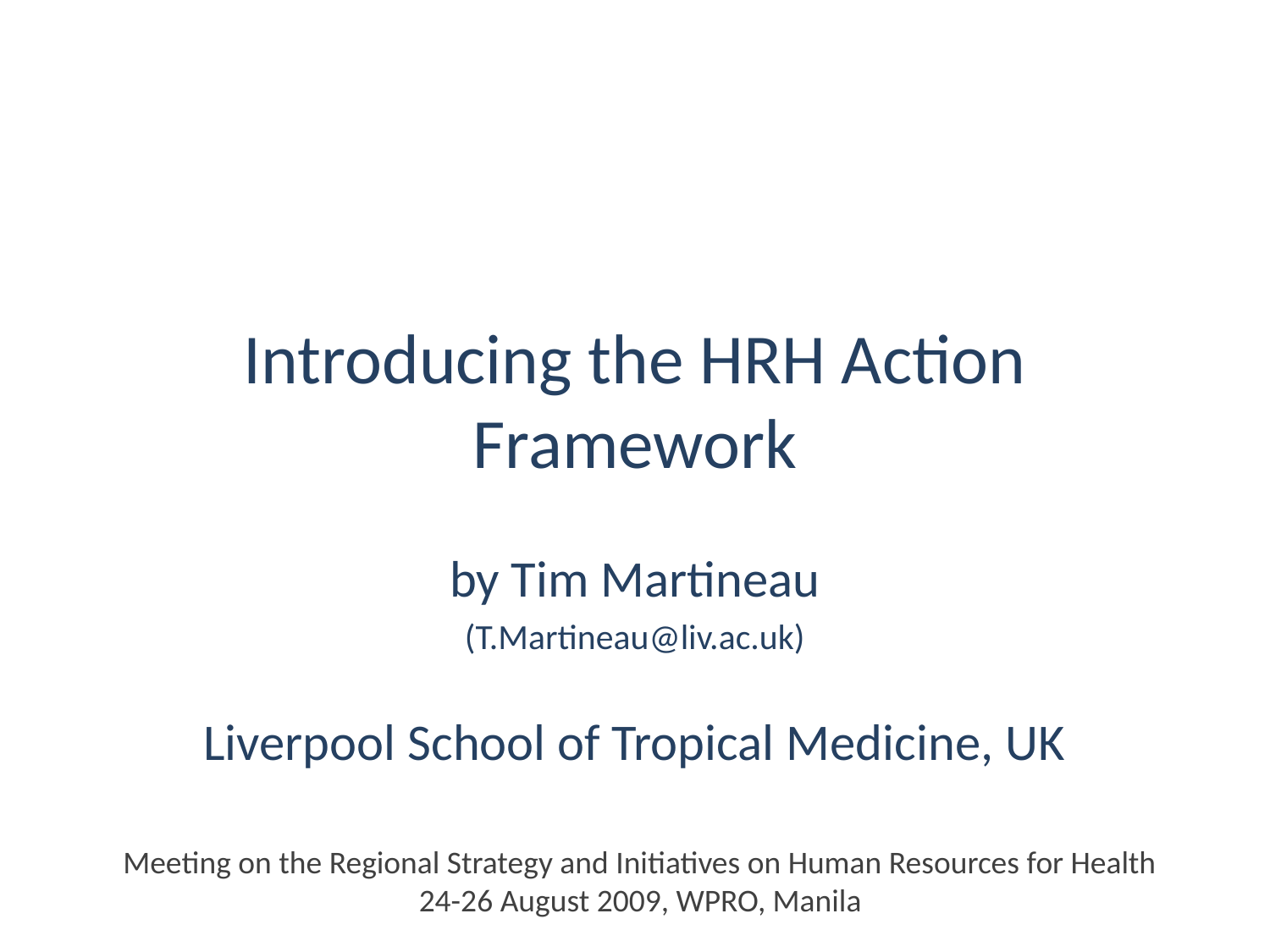

# Introducing the HRH Action Framework
by Tim Martineau
(T.Martineau@liv.ac.uk)
Liverpool School of Tropical Medicine, UK
Meeting on the Regional Strategy and Initiatives on Human Resources for Health 24-26 August 2009, WPRO, Manila